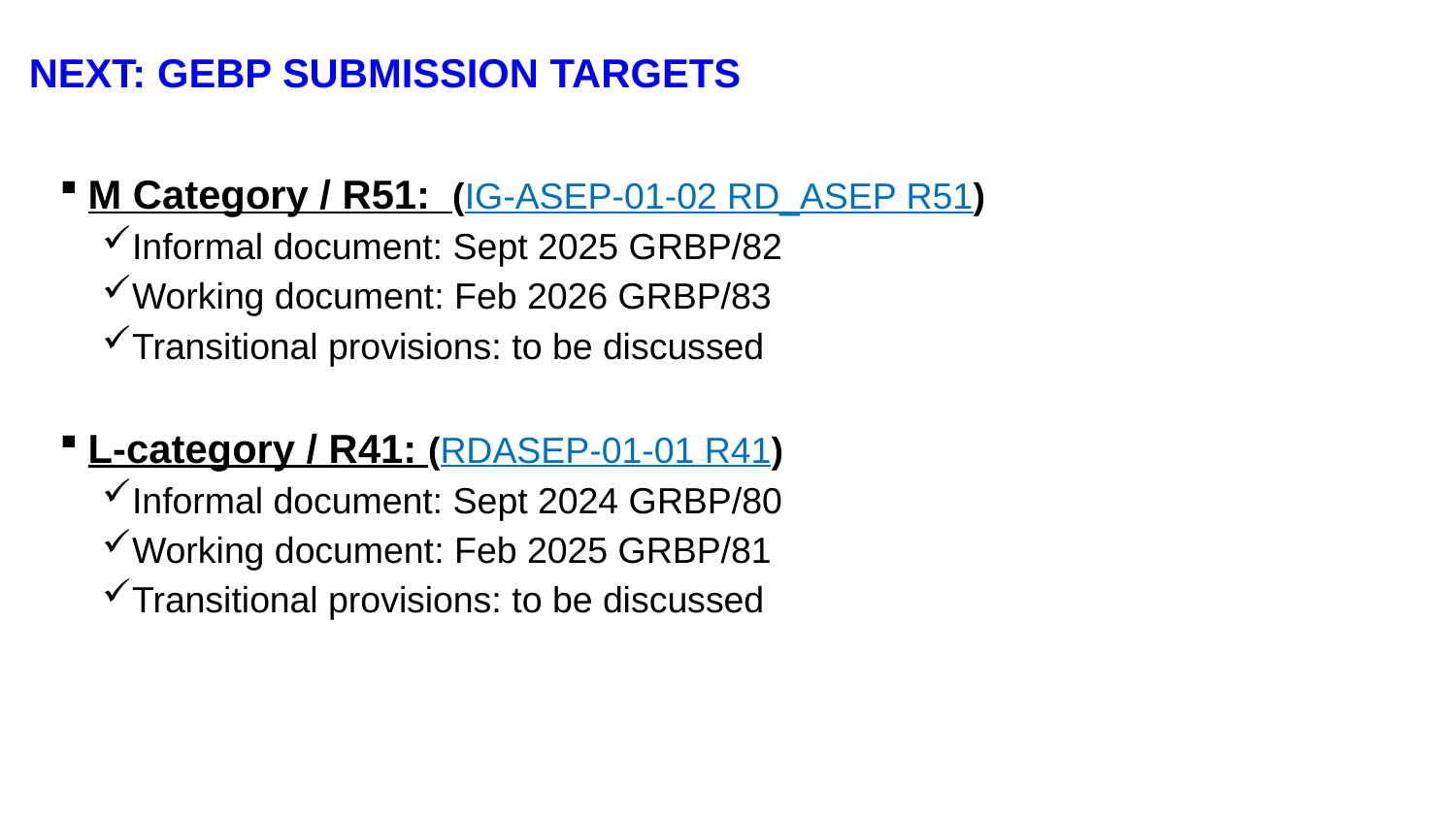

# NEXT: GEBP submission targets
M Category / R51:  (IG-ASEP-01-02 RD_ASEP R51)
Informal document: Sept 2025 GRBP/82
Working document: Feb 2026 GRBP/83
Transitional provisions: to be discussed

L-category / R41: (RDASEP-01-01 R41)
Informal document: Sept 2024 GRBP/80
Working document: Feb 2025 GRBP/81
Transitional provisions: to be discussed